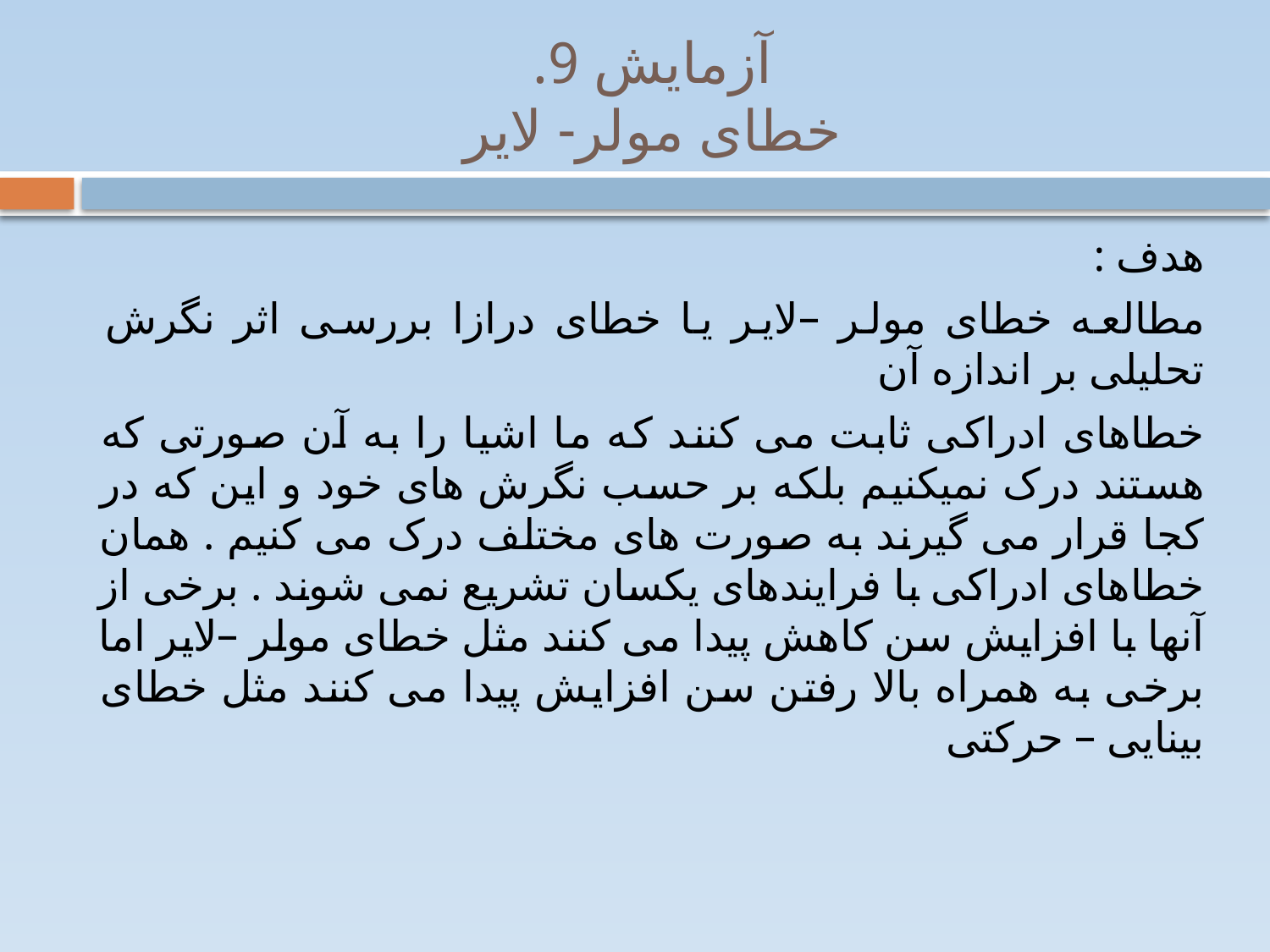

# آزمایش 9. خطای مولر- لایر
هدف :
مطالعه خطای مولر –لایر یا خطای درازا بررسی اثر نگرش تحلیلی بر اندازه آن
خطاهای ادراکی ثابت می کنند که ما اشیا را به آن صورتی که هستند درک نمی‏کنیم بلکه بر حسب نگرش های خود و این که در کجا قرار می گیرند به صورت های مختلف درک می کنیم . همان خطاهای ادراکی با فرایندهای یکسان تشریع نمی شوند . برخی از آنها با افزایش سن کاهش پیدا می کنند مثل خطای مولر –لایر اما برخی به همراه بالا رفتن سن افزایش پیدا می کنند مثل خطای بینایی – حرکتی